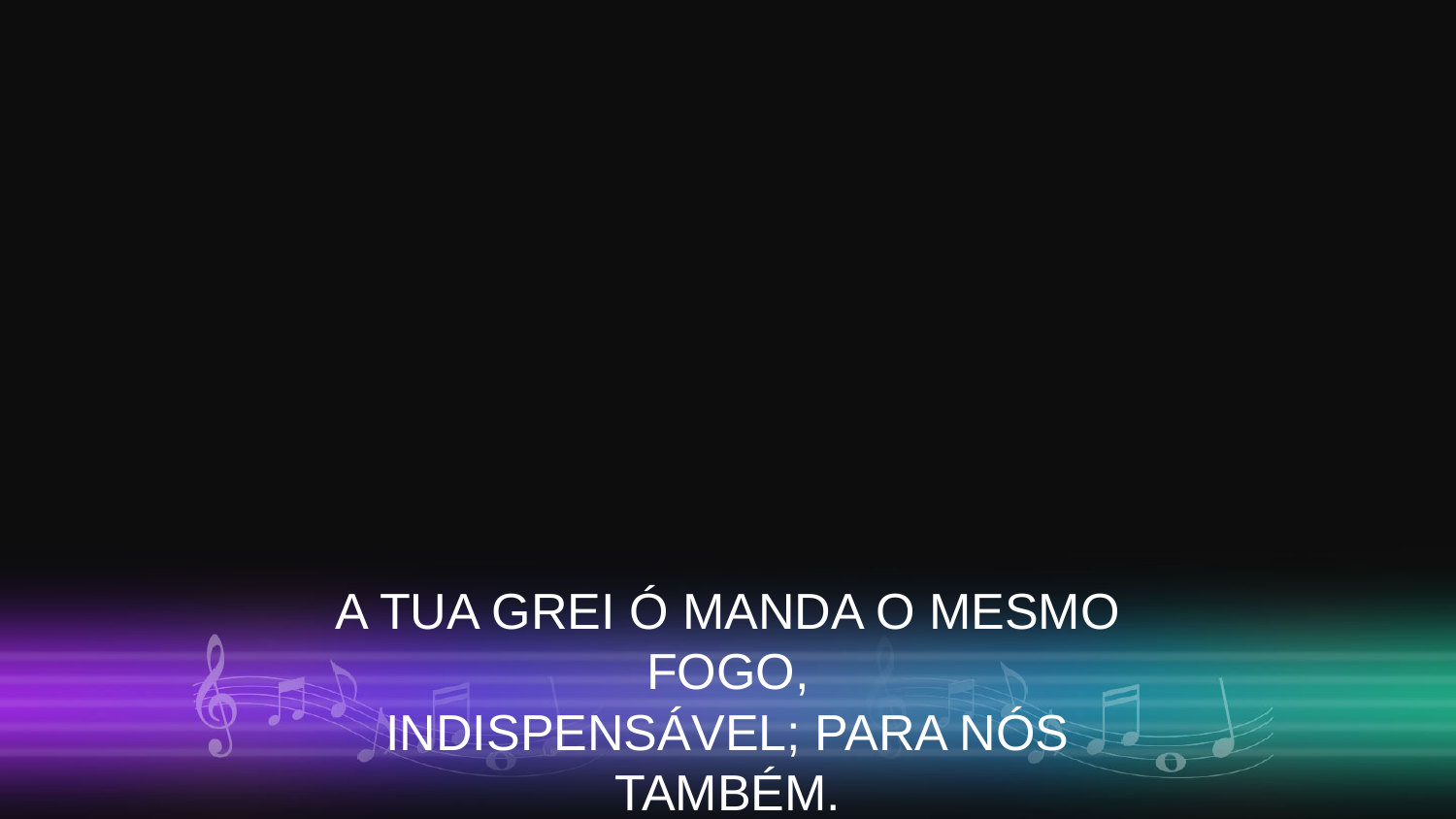

A TUA GREI Ó MANDA O MESMO FOGO,
INDISPENSÁVEL; PARA NÓS TAMBÉM.